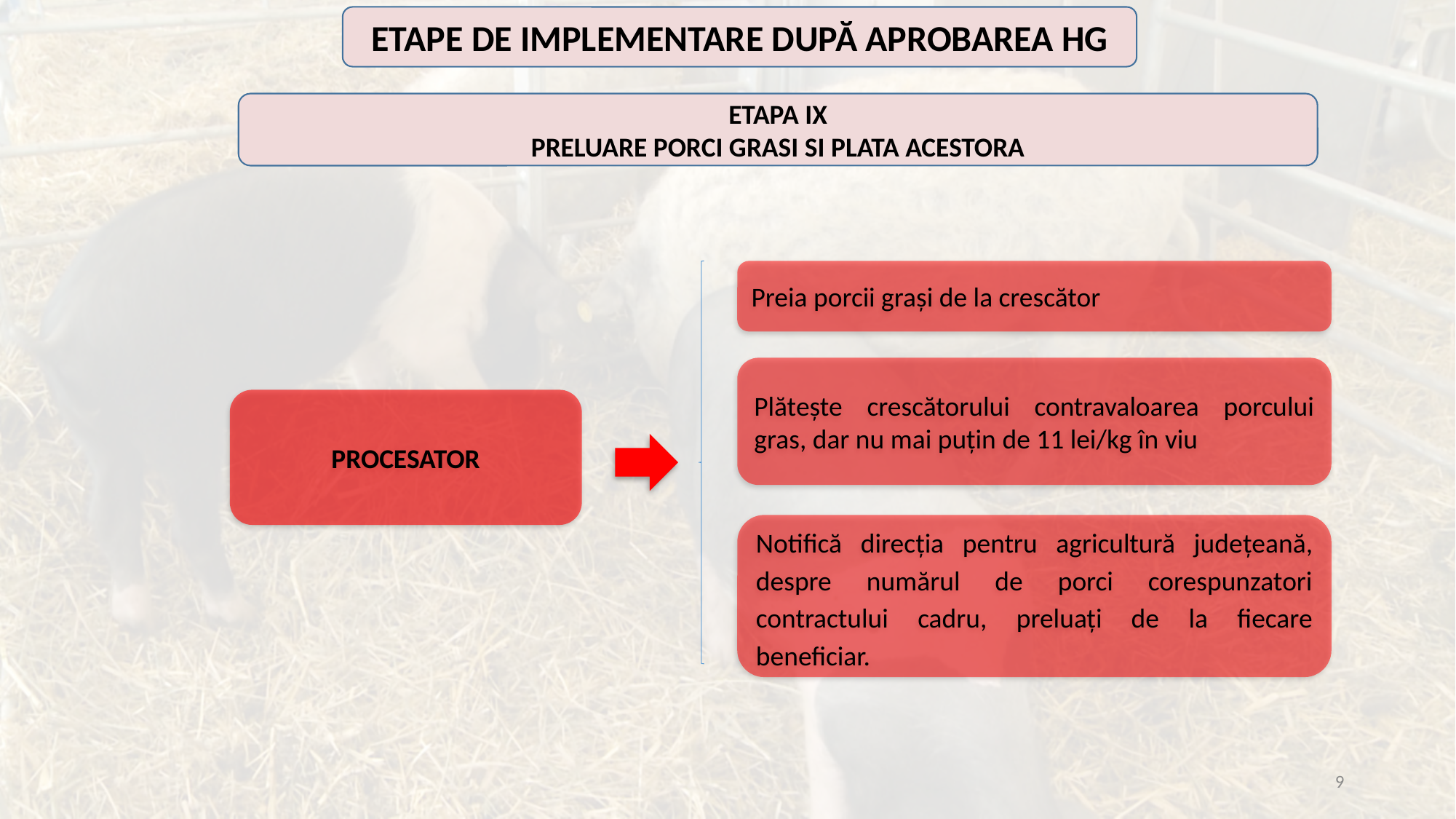

ETAPE DE IMPLEMENTARE DUPĂ APROBAREA HG
ETAPA IX
PRELUARE PORCI GRASI SI PLATA ACESTORA

Preia porcii grași de la crescător
Plătește crescătorului contravaloarea porcului gras, dar nu mai puțin de 11 lei/kg în viu
PROCESATOR

Notifică direcţia pentru agricultură judeţeană, despre numărul de porci corespunzatori contractului cadru, preluați de la fiecare beneficiar.
9